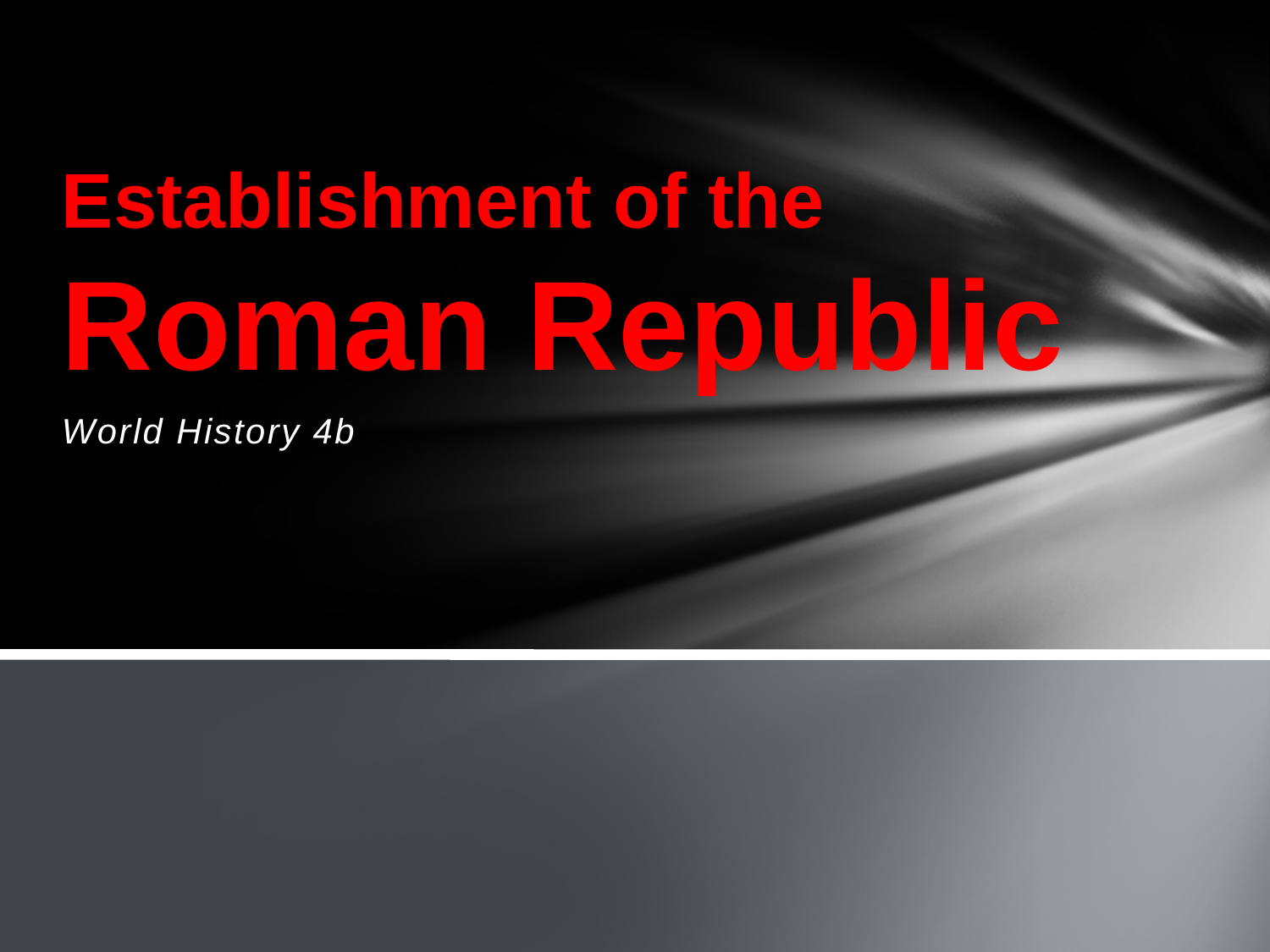

# Establishment of the Roman Republic
World History 4b